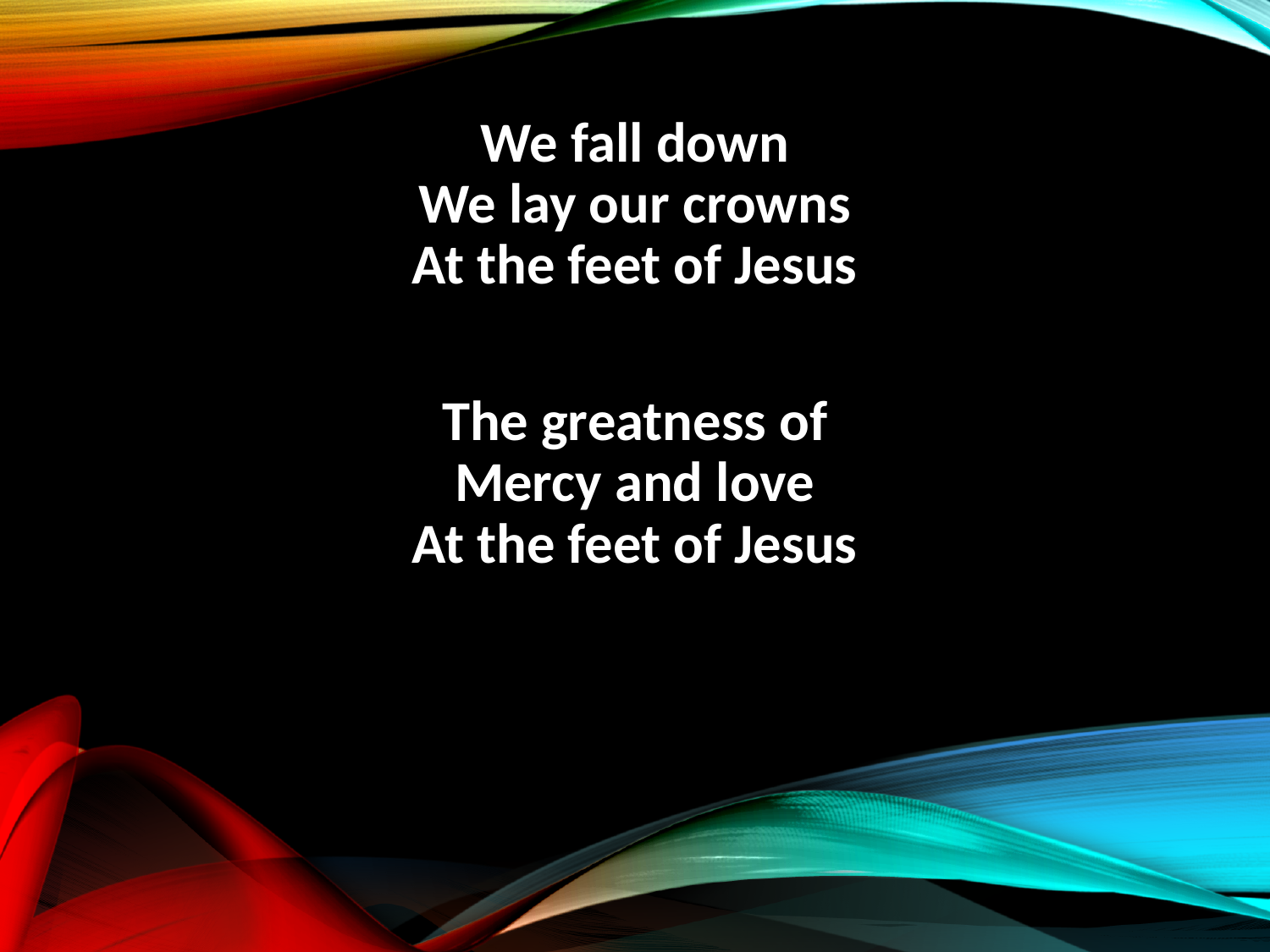

We fall down
We lay our crowns
At the feet of Jesus

The greatness of
Mercy and love
At the feet of Jesus